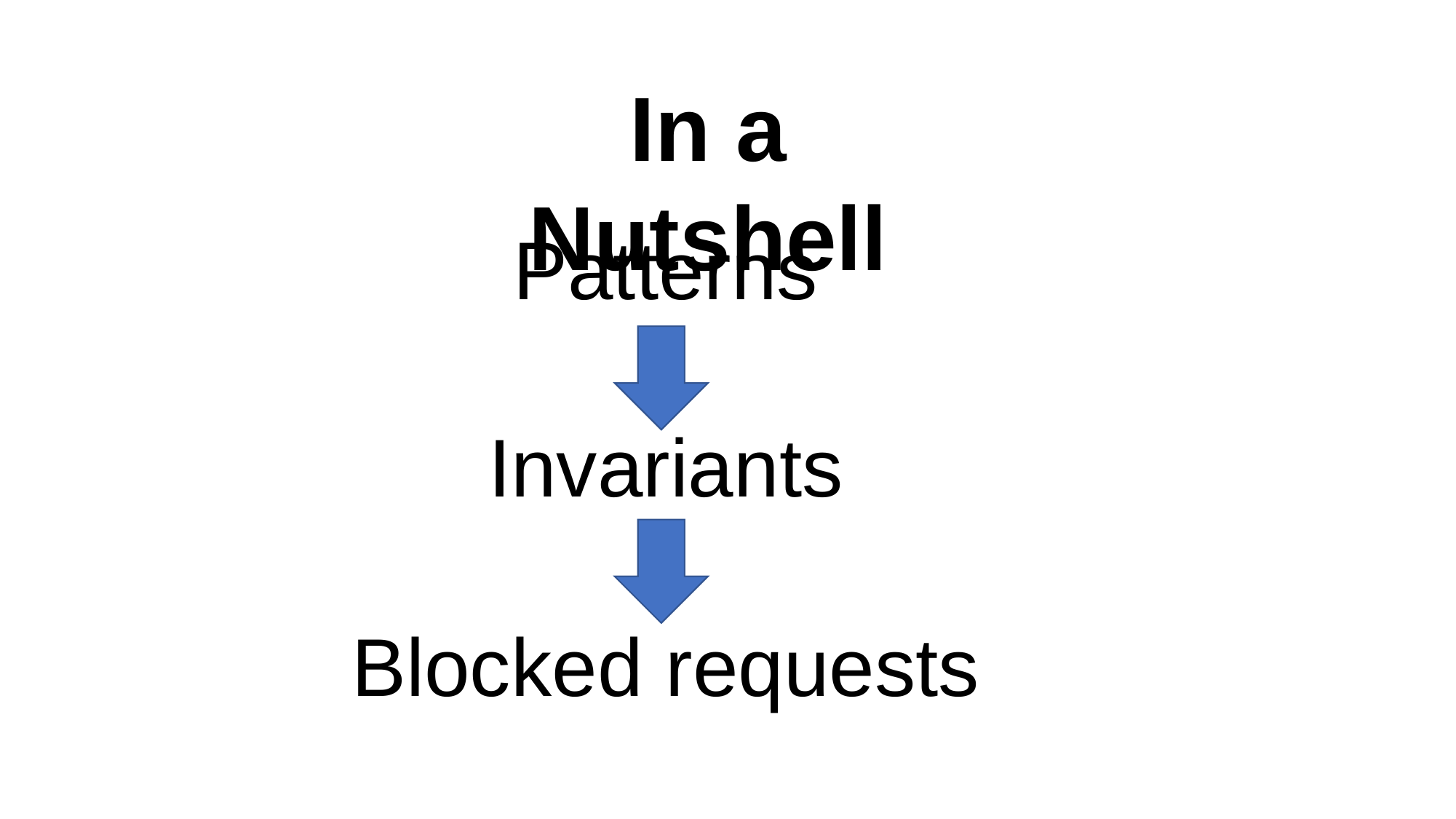

In a Nutshell
Patterns

Invariants

Blocked requests